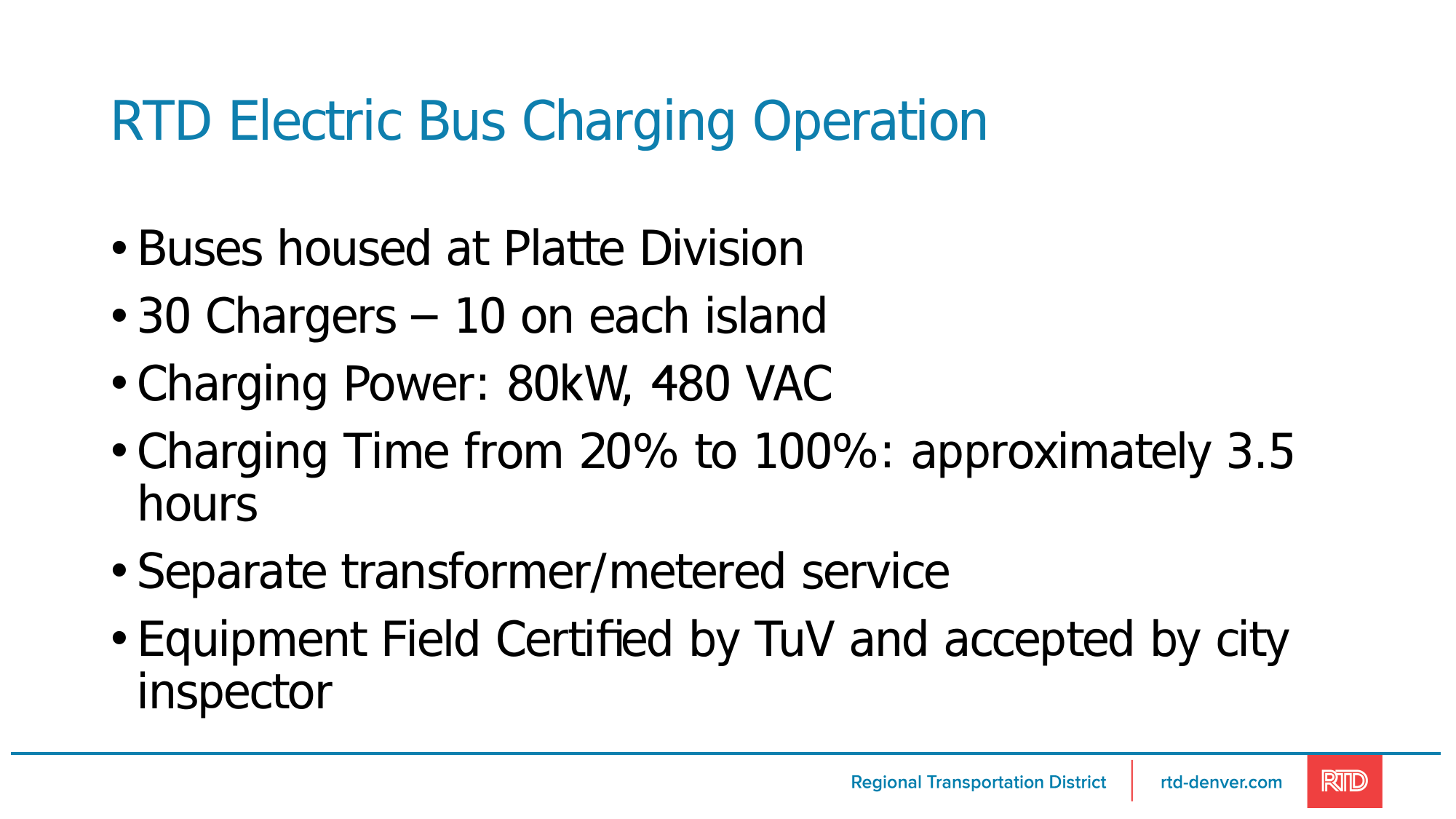

# RTD Electric Bus Charging Operation
Buses housed at Platte Division
30 Chargers – 10 on each island
Charging Power: 80kW, 480 VAC
Charging Time from 20% to 100%: approximately 3.5 hours
Separate transformer/metered service
Equipment Field Certified by TuV and accepted by city inspector